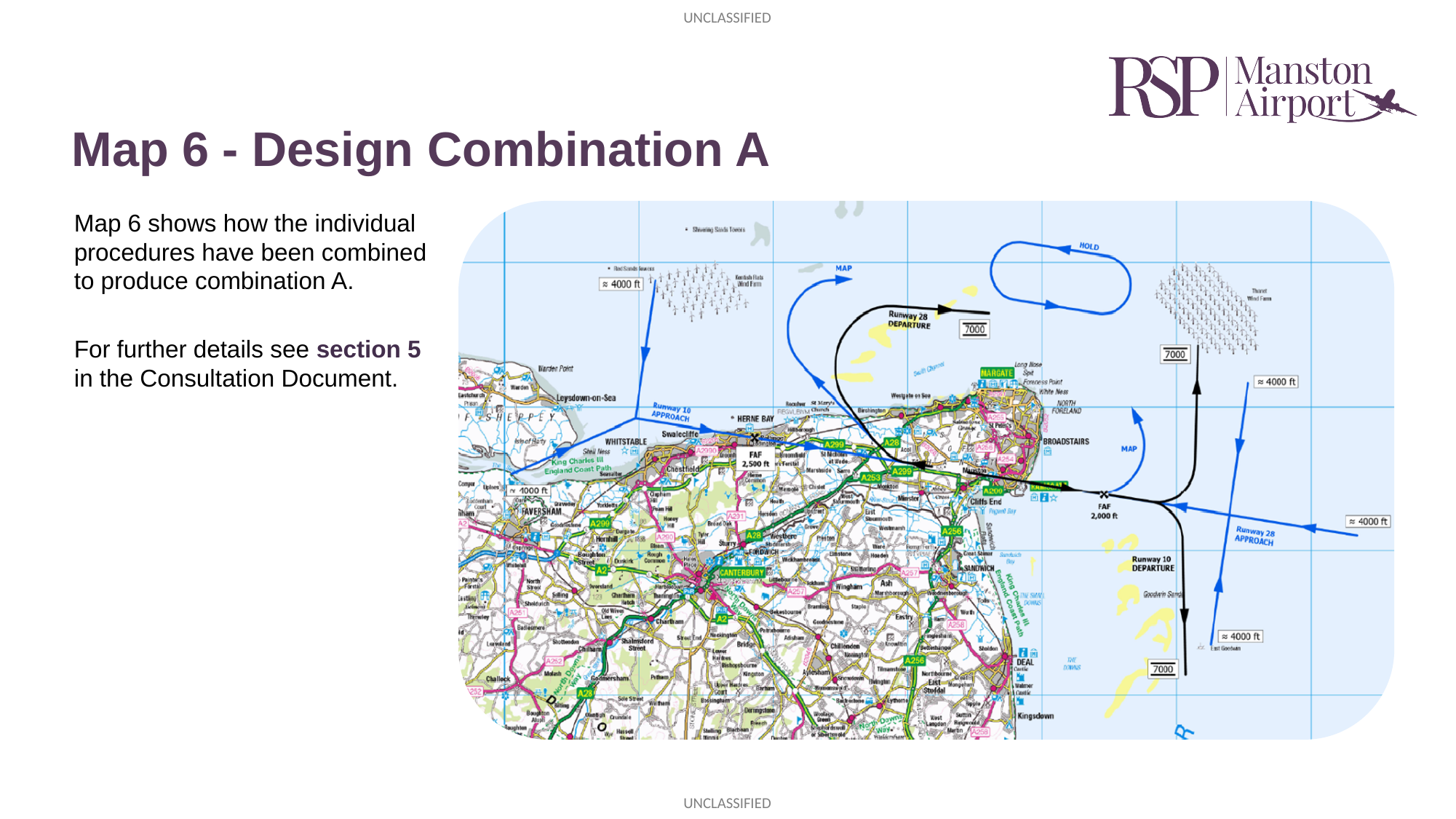

# Map 6 - Design Combination A
Map 6 shows how the individual procedures have been combined to produce combination A.

For further details see section 5 in the Consultation Document.